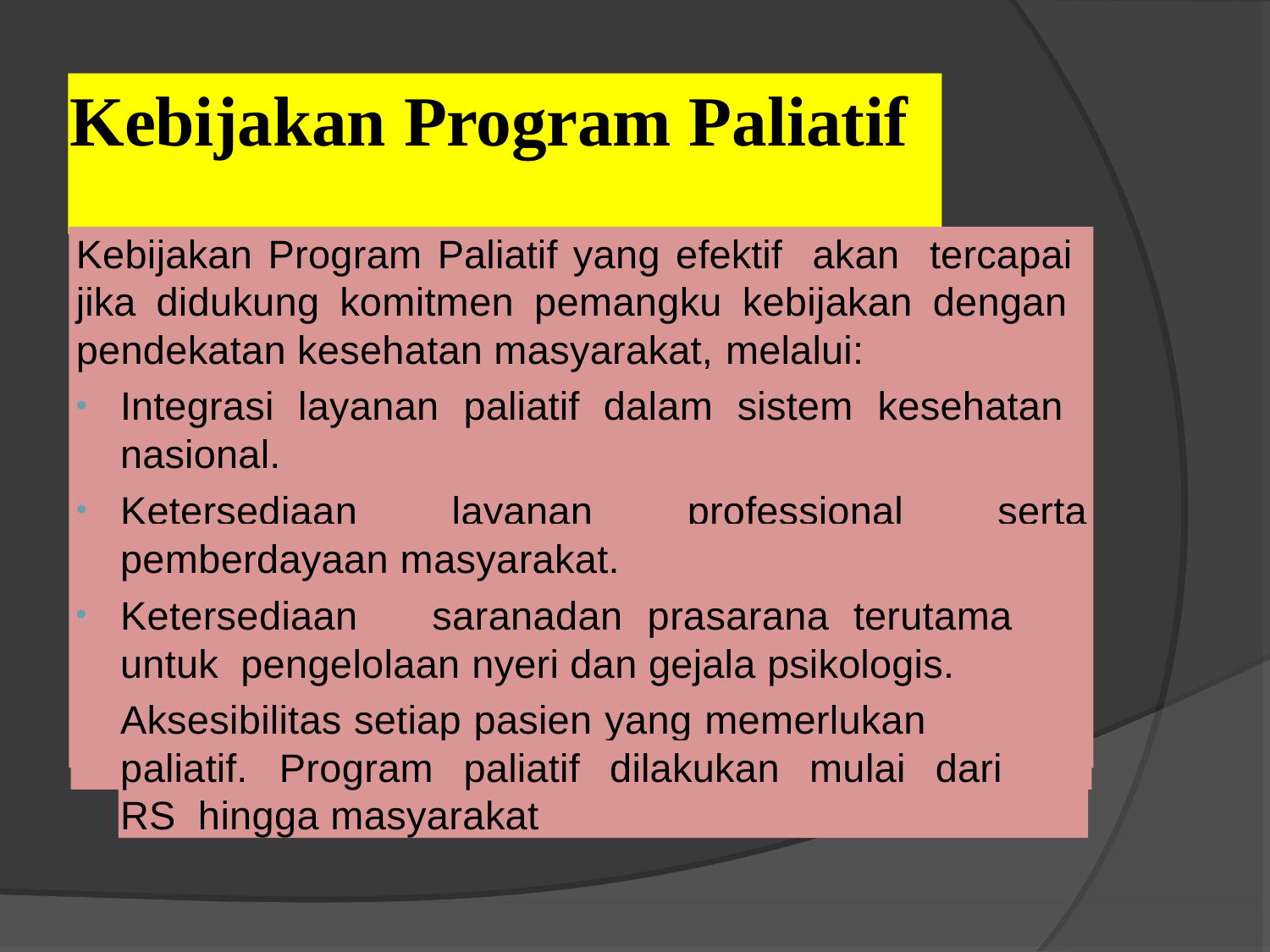

# Kebijakan Program Paliatif
Kebijakan Program Paliatif yang efektif  akan  tercapai  jika didukung komitmen pemangku kebijakan dengan  pendekatan kesehatan masyarakat, melalui:
Integrasi layanan paliatif dalam sistem kesehatan  nasional.
Ketersediaan        layanan        professional        serta
pemberdayaan masyarakat.
Ketersediaan	saranadan	prasarana	terutama	untuk  pengelolaan nyeri dan gejala psikologis.
Aksesibilitas setiap pasien yang memerlukan program
•
paliatif.	Program	paliatif	dilakukan	mulai	dari	RS  hingga masyarakat